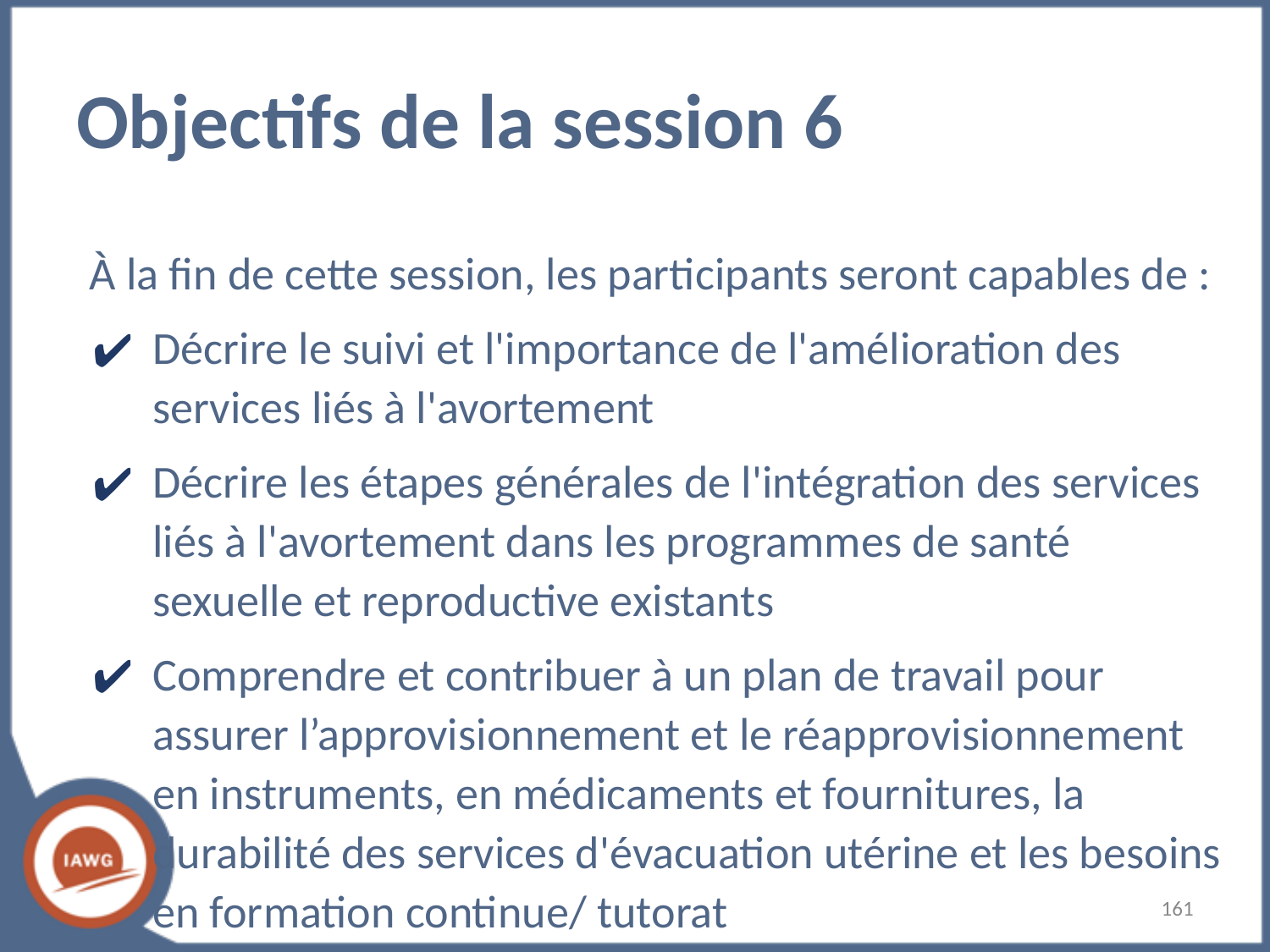

# Objectifs de la session 6
À la fin de cette session, les participants seront capables de :
Décrire le suivi et l'importance de l'amélioration des services liés à l'avortement
Décrire les étapes générales de l'intégration des services liés à l'avortement dans les programmes de santé sexuelle et reproductive existants
Comprendre et contribuer à un plan de travail pour assurer l’approvisionnement et le réapprovisionnement en instruments, en médicaments et fournitures, la durabilité des services d'évacuation utérine et les besoins en formation continue/ tutorat
161